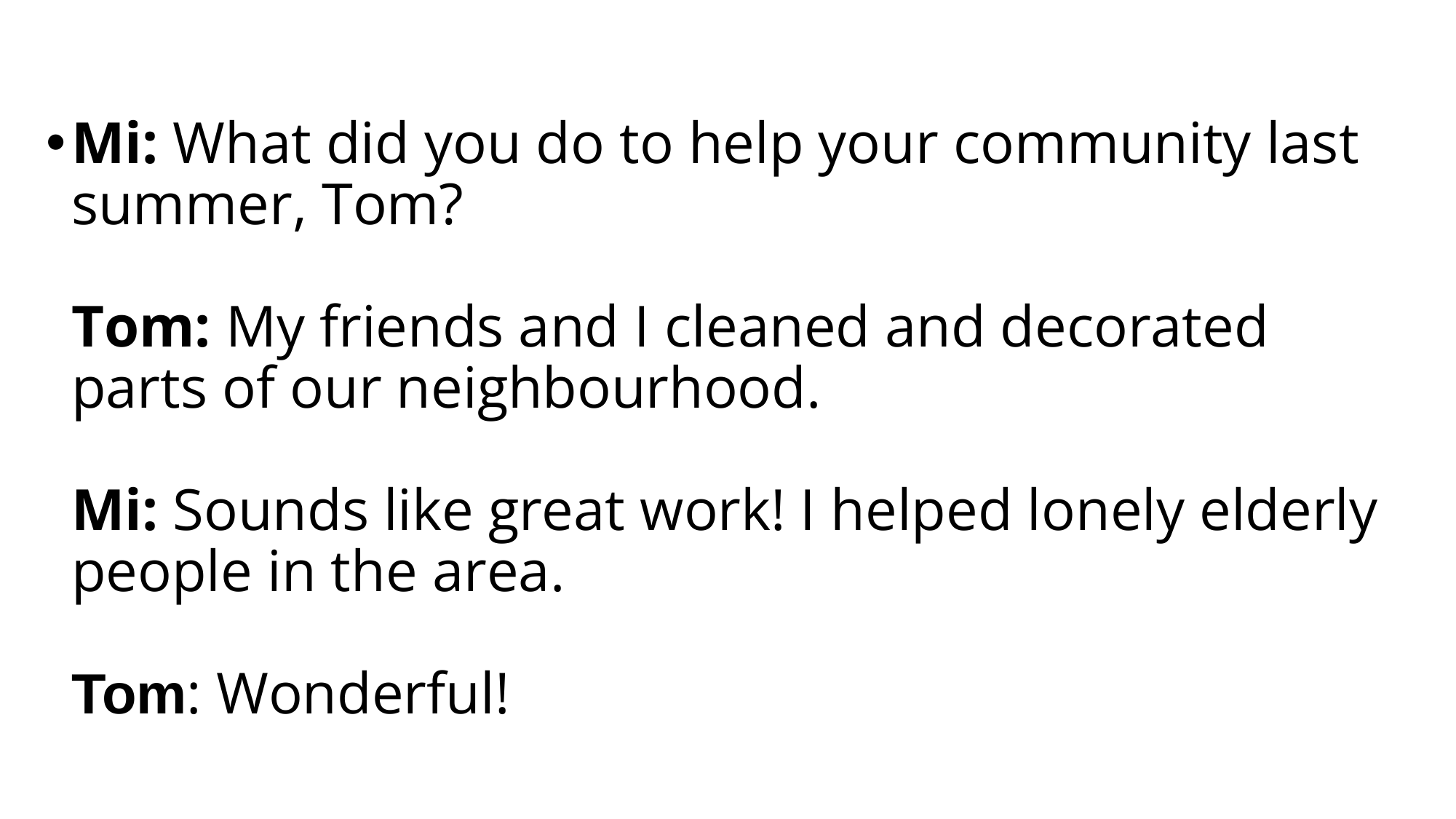

#
Mi: What did you do to help your community last summer, Tom?
Tom: My friends and I cleaned and decorated parts of our neighbourhood.
Mi: Sounds like great work! I helped lonely elderly people in the area.
Tom: Wonderful!